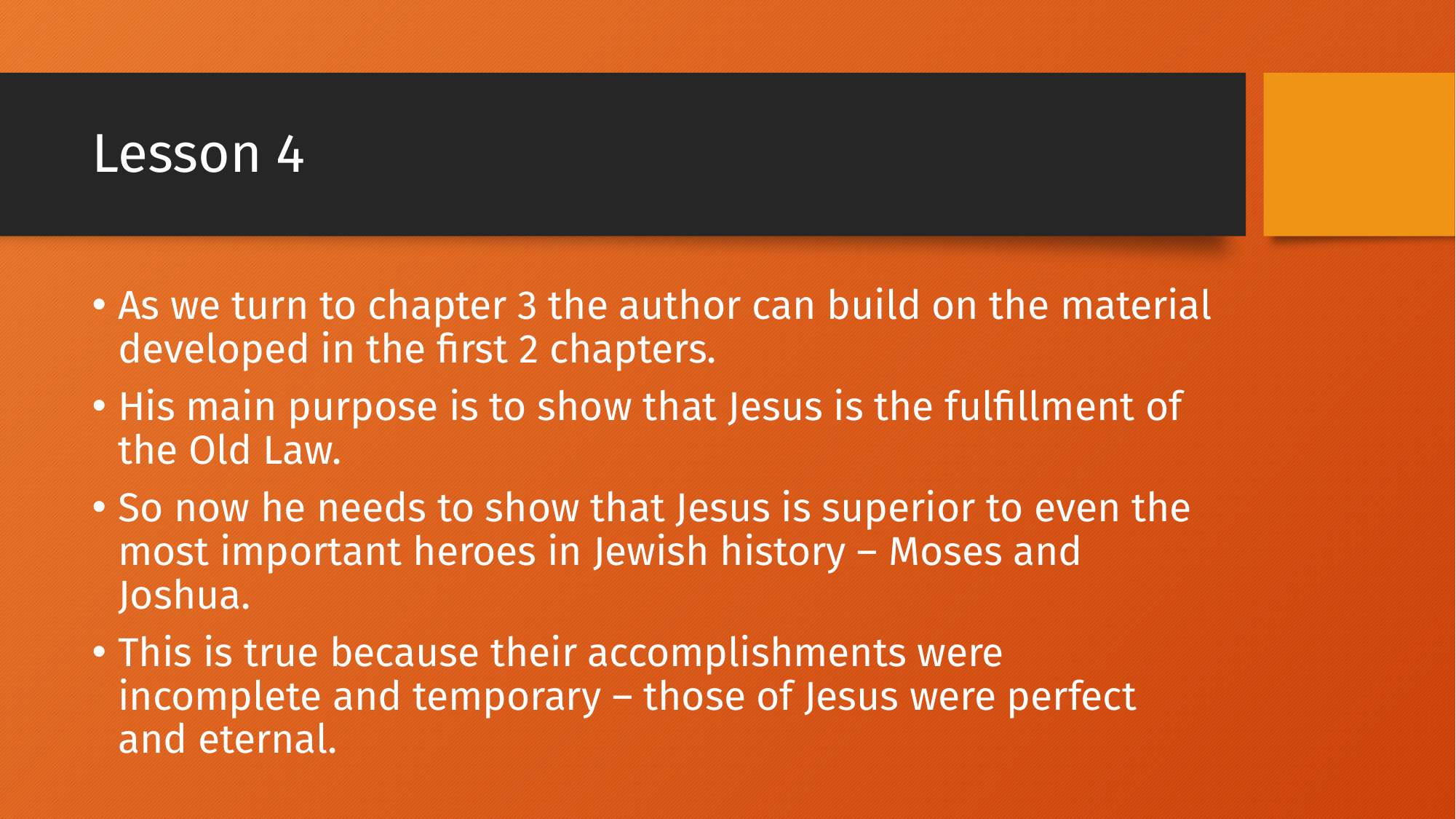

# Lesson 4
As we turn to chapter 3 the author can build on the material developed in the first 2 chapters.
His main purpose is to show that Jesus is the fulfillment of the Old Law.
So now he needs to show that Jesus is superior to even the most important heroes in Jewish history – Moses and Joshua.
This is true because their accomplishments were incomplete and temporary – those of Jesus were perfect and eternal.